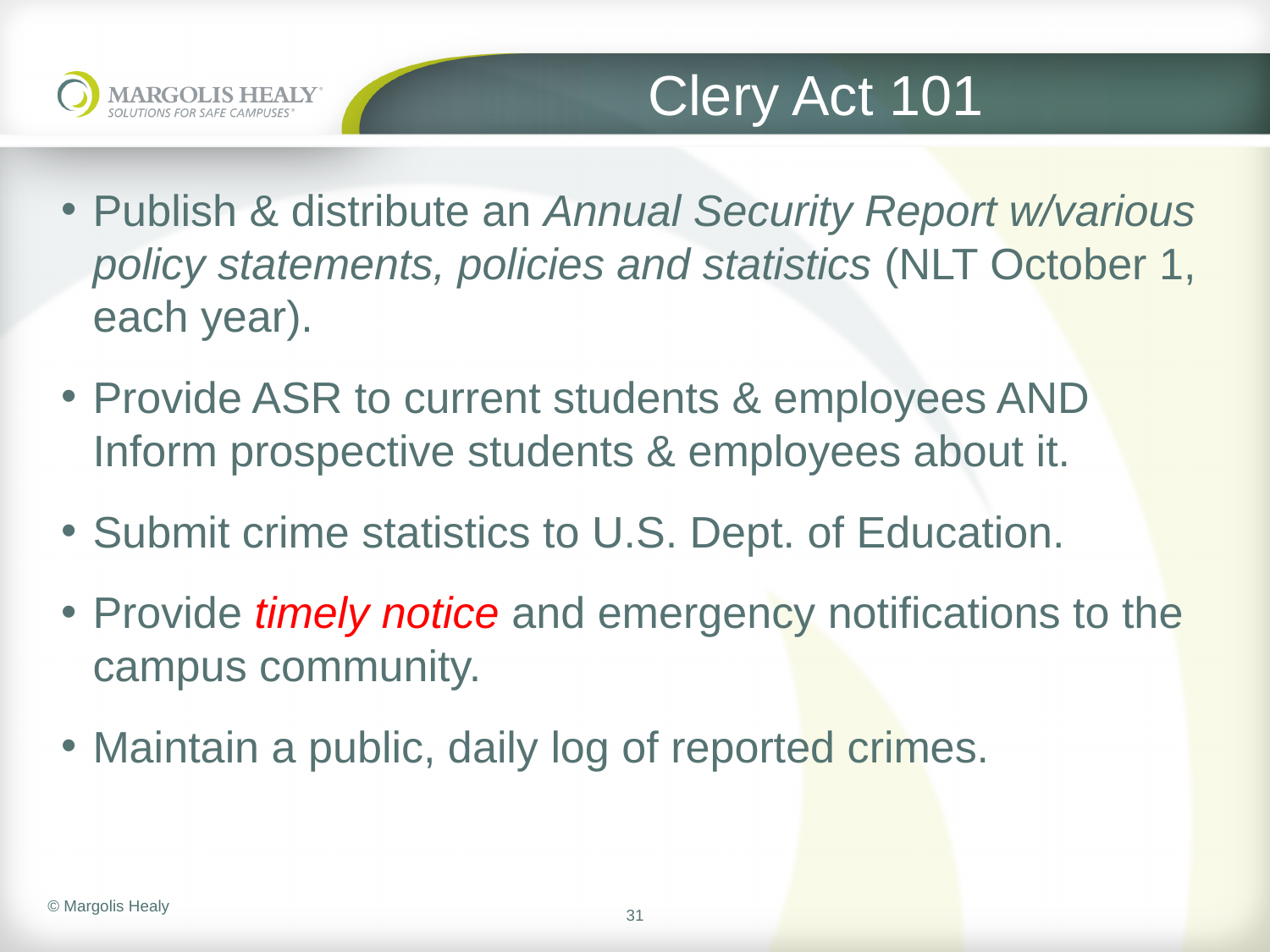

# Clery Act 101
Publish & distribute an Annual Security Report w/various policy statements, policies and statistics (NLT October 1, each year).
Provide ASR to current students & employees AND Inform prospective students & employees about it.
Submit crime statistics to U.S. Dept. of Education.
Provide timely notice and emergency notifications to the campus community.
Maintain a public, daily log of reported crimes.

31